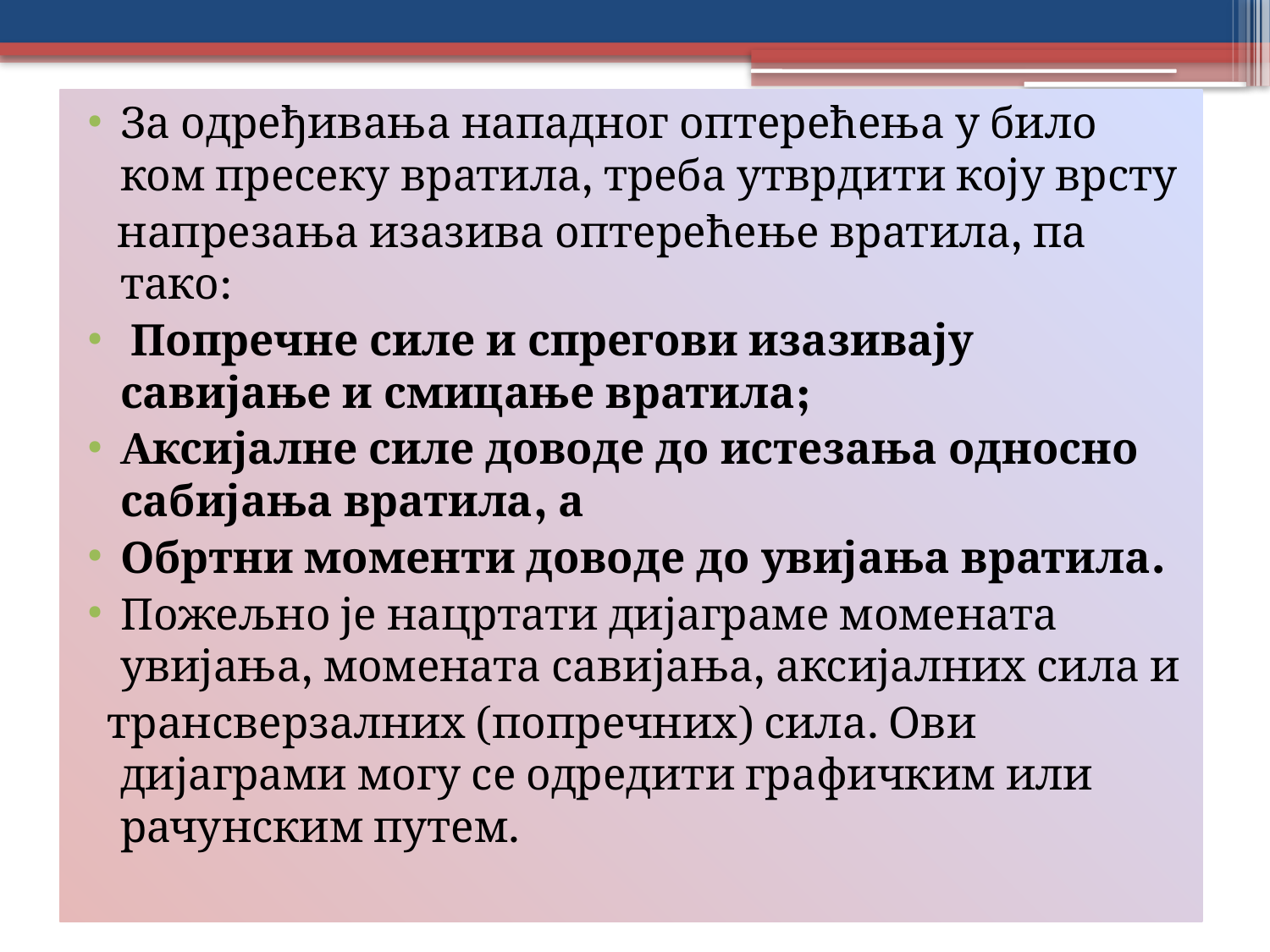

За одређивања нападног оптерећења у било ком пресеку вратила, треба утврдити коју врсту
   напрезања изазива оптерећење вратила, па тако:
 Попречне силе и спрегови изазивају савијање и смицање вратила;
Aксијалне силе доводе до истезања односно сабијања вратила, а
Обртни моменти доводе до увијања вратила.
Пожељно је нацртати дијаграме момената увијања, момената савијања, аксијалних сила и
  трансверзалних (попречних) сила. Ови дијаграми могу се одредити графичким или рачунским путем.